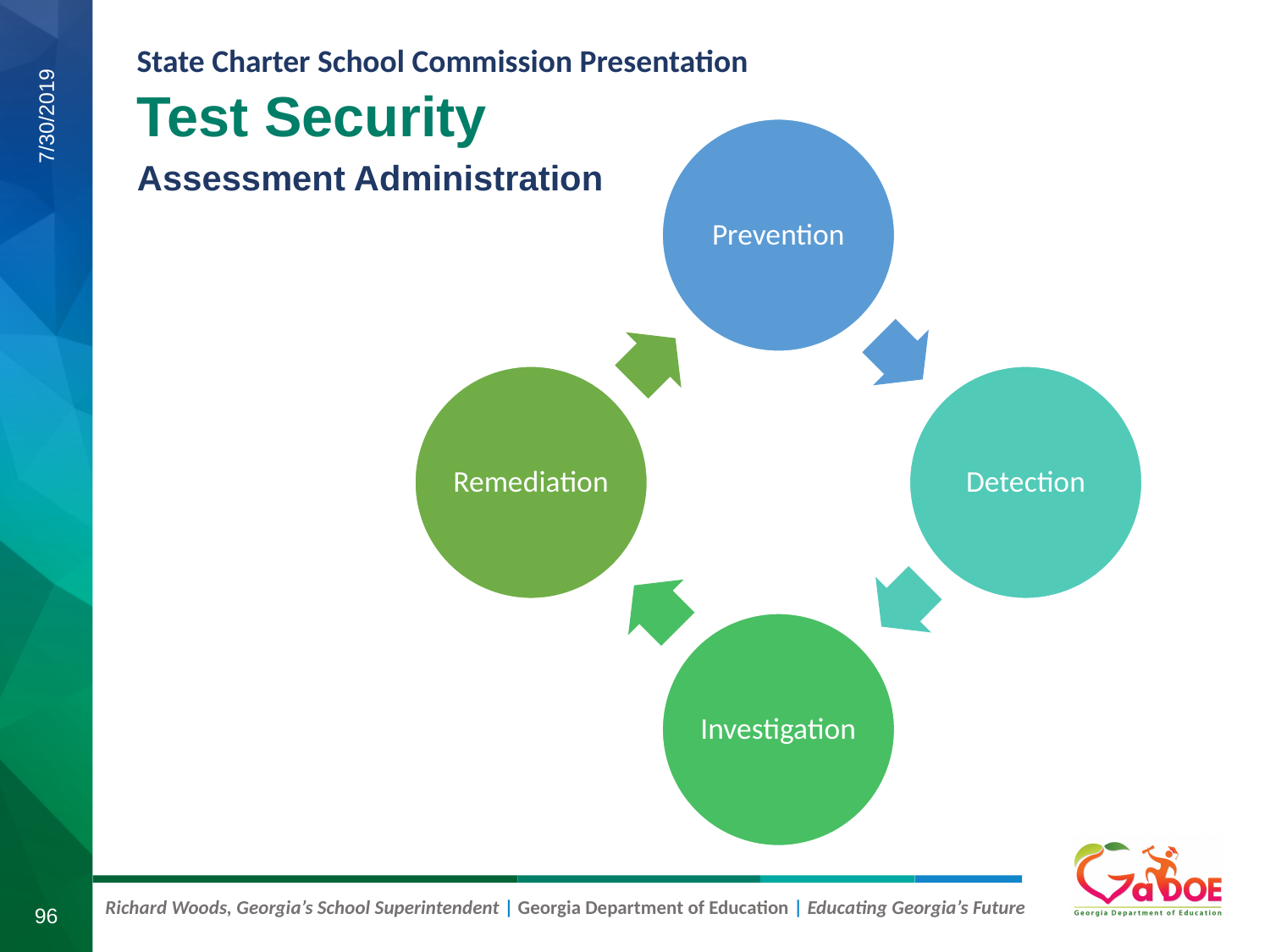

Test Security
Prevention

Detection

Investigation

Remediation

Assessment Administration
7/30/2019
96